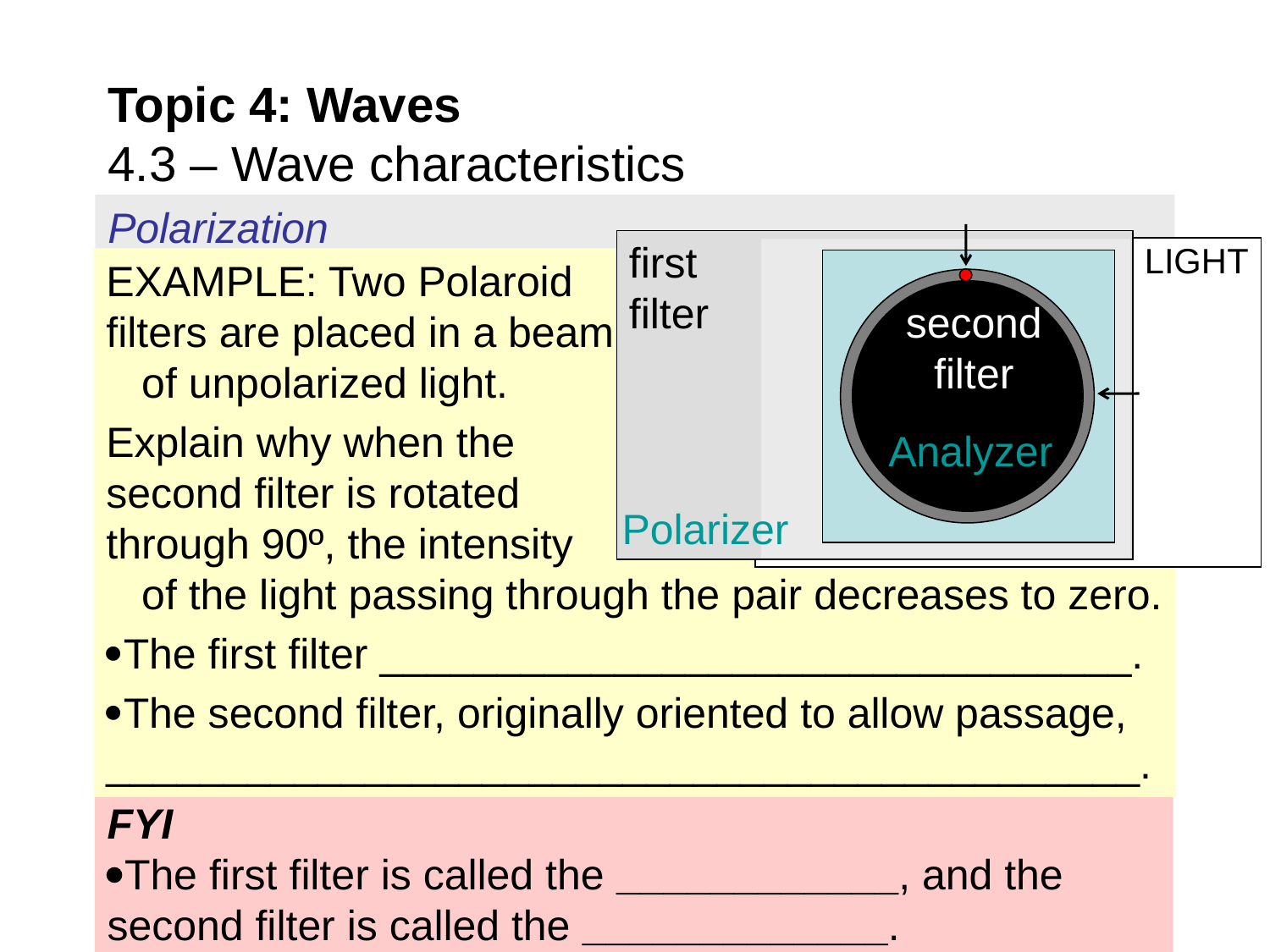

Topic 4: Waves
4.3 – Wave characteristics
Polarization

first filter

LIGHT

EXAMPLE: Two Polaroid                                                 filters are placed in a beam                                                  of unpolarized light.
Explain why when the                                                      second filter is rotated                                                       through 90º, the intensity                                                     of the light passing through the pair decreases to zero.
•The first filter ________________________________.
•The second filter, originally oriented to allow passage, ____________________________________________.

second filter
Analyzer
Polarizer
FYI
•The first filter is called the ____________, and the second filter is called the _____________.